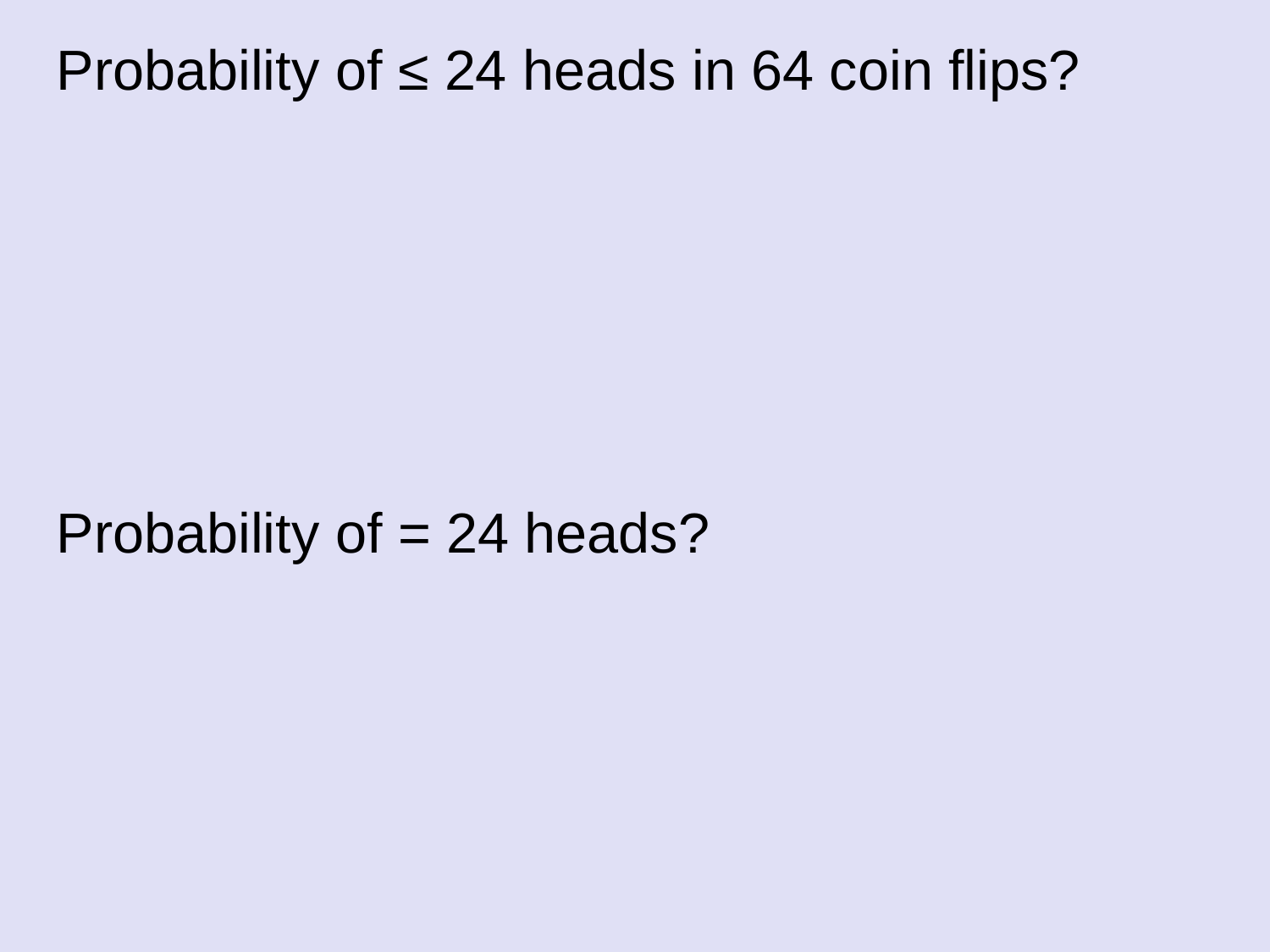

Probability of ≤ 24 heads in 64 coin flips?
Probability of = 24 heads?